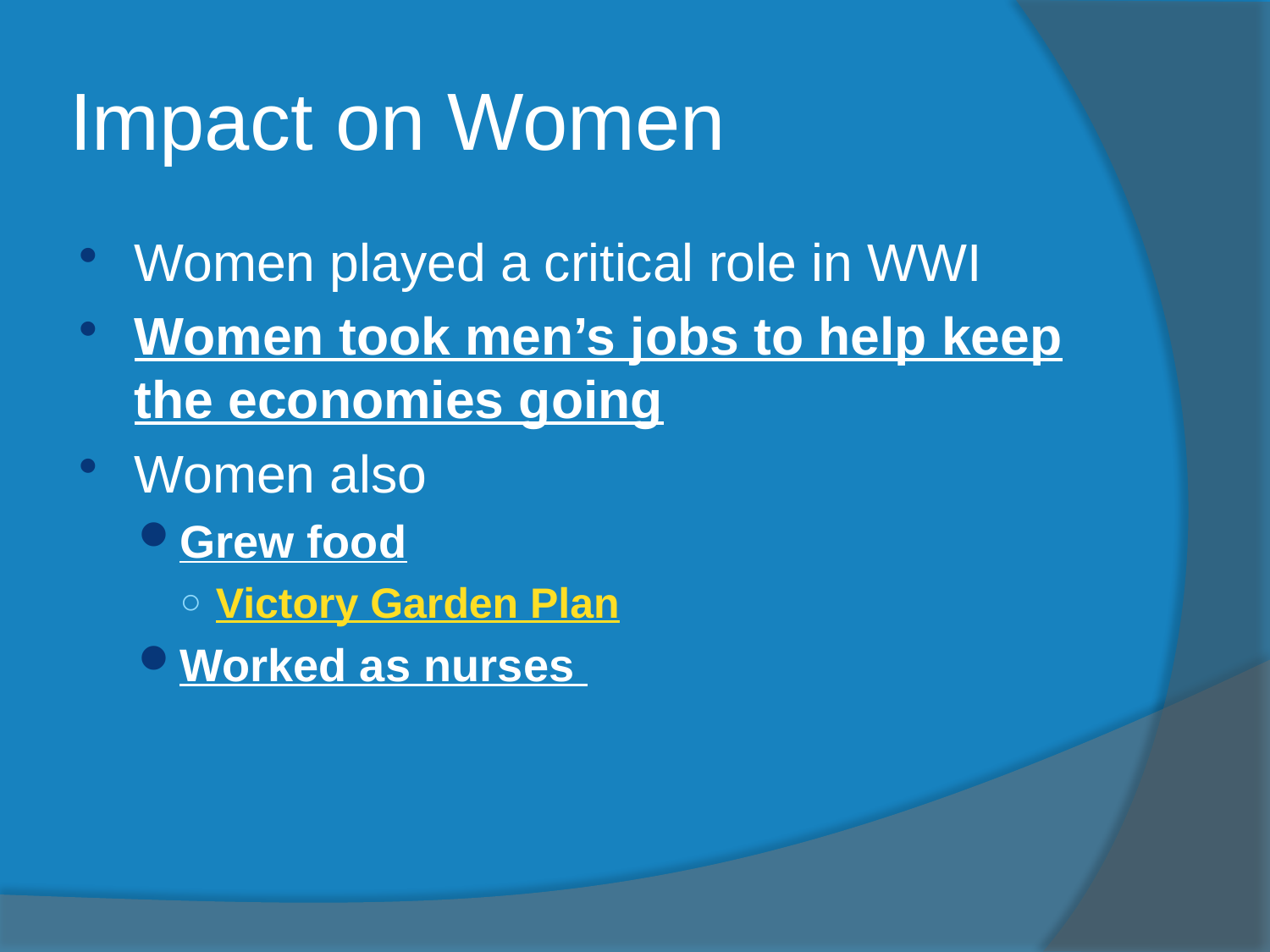

# Impact on Women
Women played a critical role in WWI
Women took men’s jobs to help keep the economies going
Women also
Grew food
Victory Garden Plan
Worked as nurses